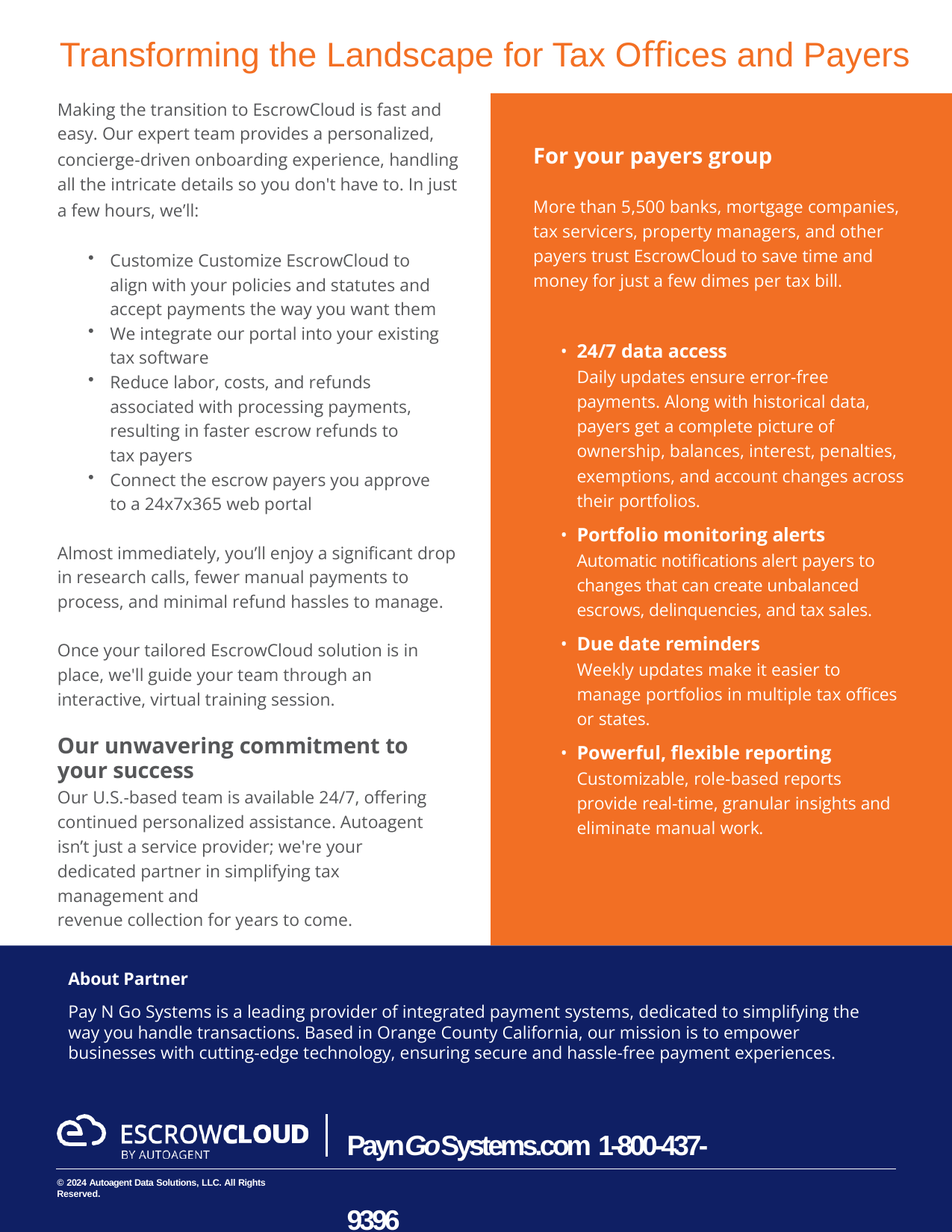

About Partner

Pay N Go Systems is a leading provider of integrated payment systems, dedicated to simplifying the way you handle transactions. Based in Orange County California, our mission is to empower businesses with cutting-edge technology, ensuring secure and hassle-free payment experiences.

PaynGoSystems.com  1-800-437-9396
© 2024 Autoagent Data Solutions, LLC. All Rights Reserved.